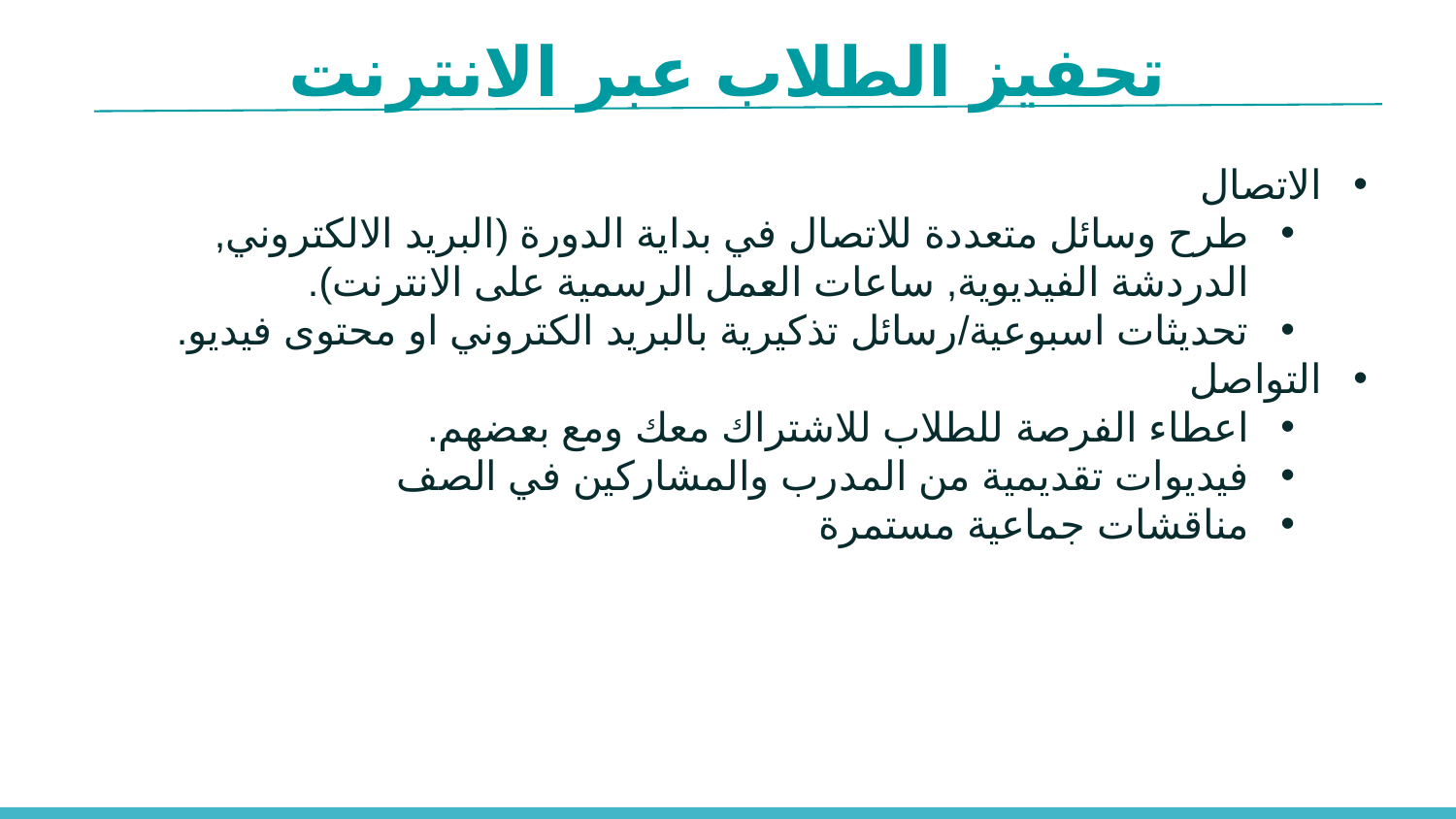

تحفيز الطلاب عبر الانترنت
الاتصال
طرح وسائل متعددة للاتصال في بداية الدورة (البريد الالكتروني, الدردشة الفيديوية, ساعات العمل الرسمية على الانترنت).
تحديثات اسبوعية/رسائل تذكيرية بالبريد الكتروني او محتوى فيديو.
التواصل
اعطاء الفرصة للطلاب للاشتراك معك ومع بعضهم.
فيديوات تقديمية من المدرب والمشاركين في الصف
مناقشات جماعية مستمرة